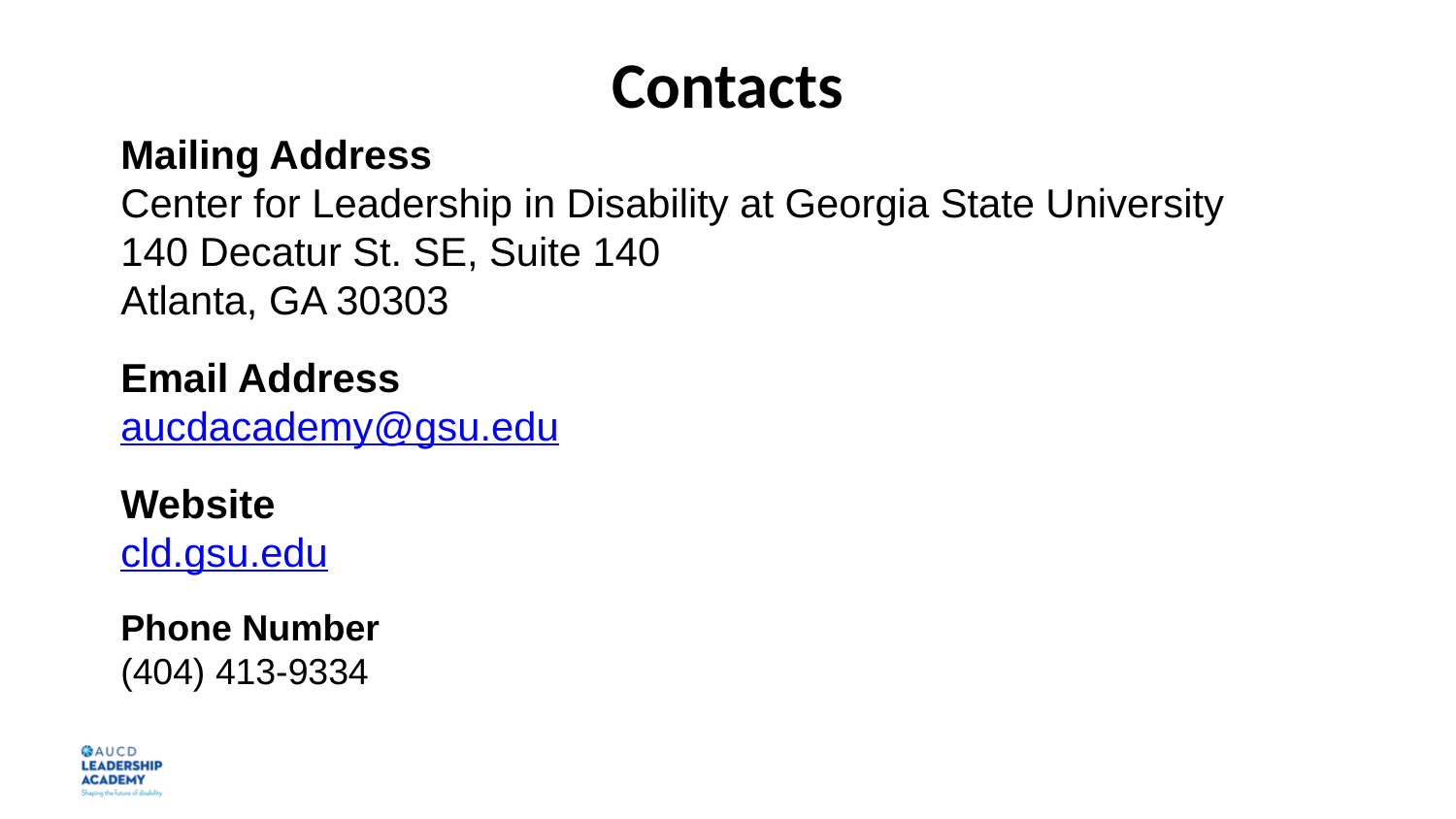

# Contacts
Mailing Address
Center for Leadership in Disability at Georgia State University
140 Decatur St. SE, Suite 140
Atlanta, GA 30303

Email Address
aucdacademy@gsu.edu

Website
cld.gsu.edu

Phone Number
(404) 413-9334